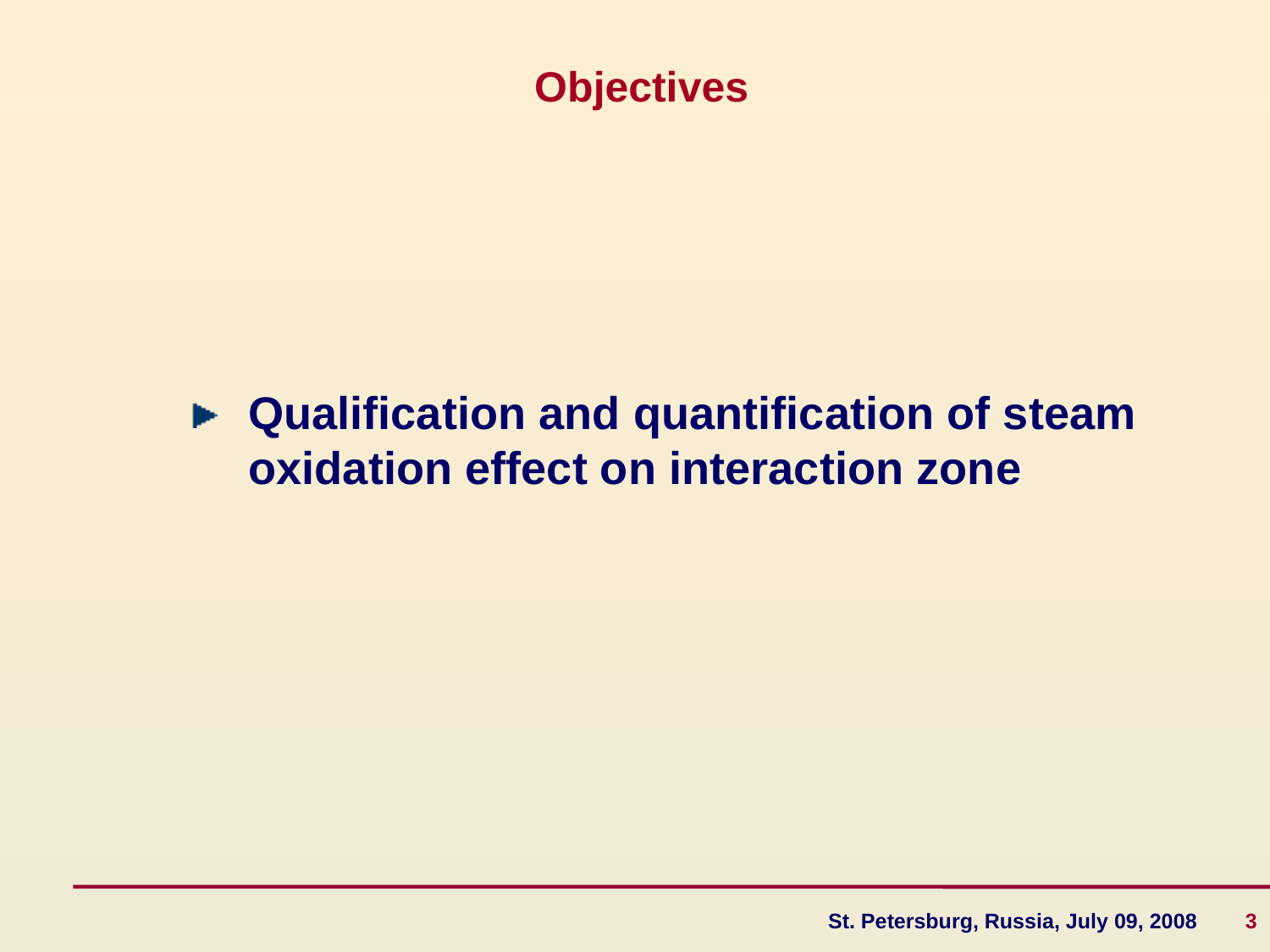

# Objectives

Qualification and quantification of steam oxidation effect on interaction zone
St. Petersburg, Russia, July 09, 2008        3